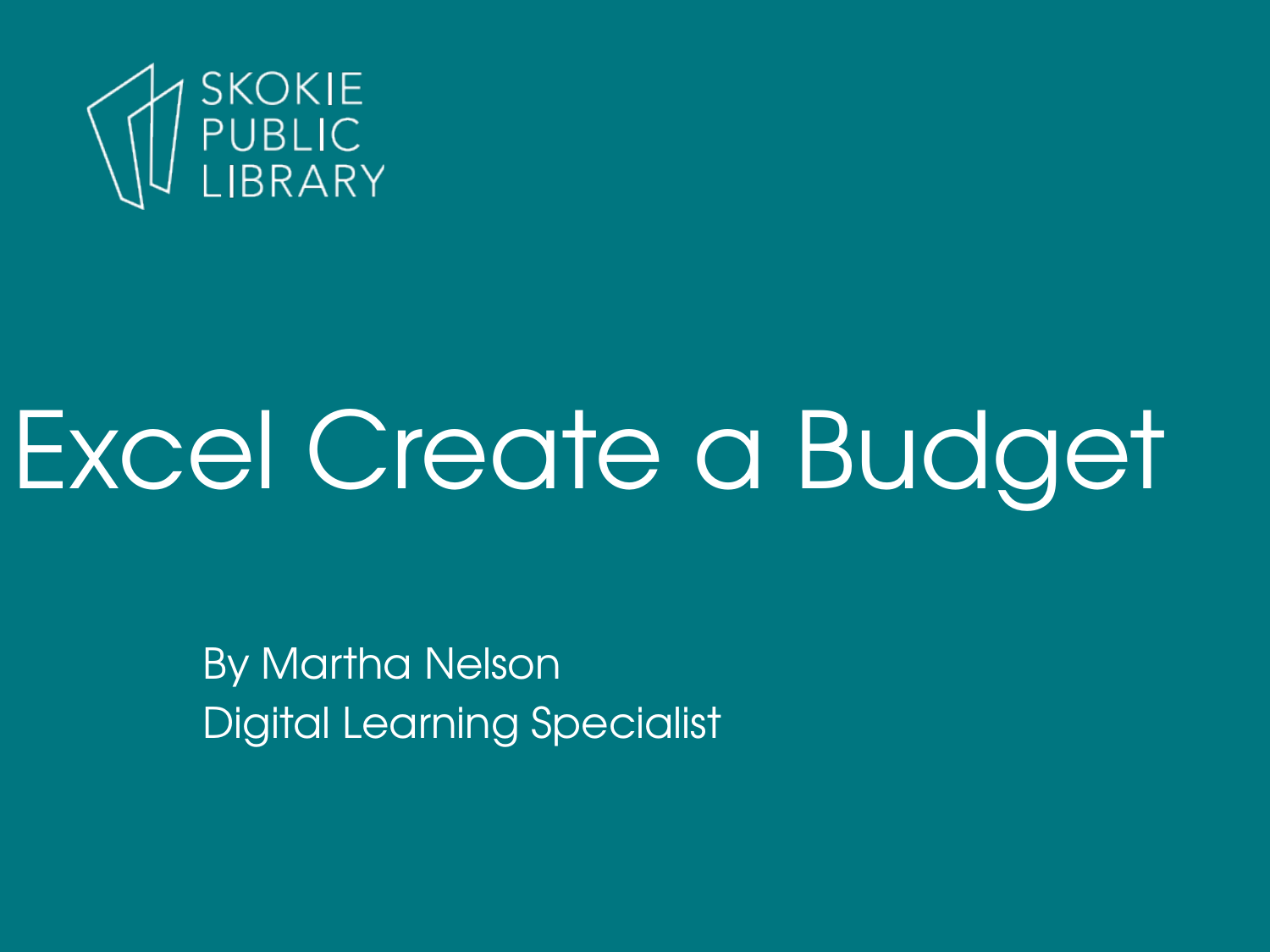

Excel Create a Budget
By Martha Nelson
Digital Learning Specialist